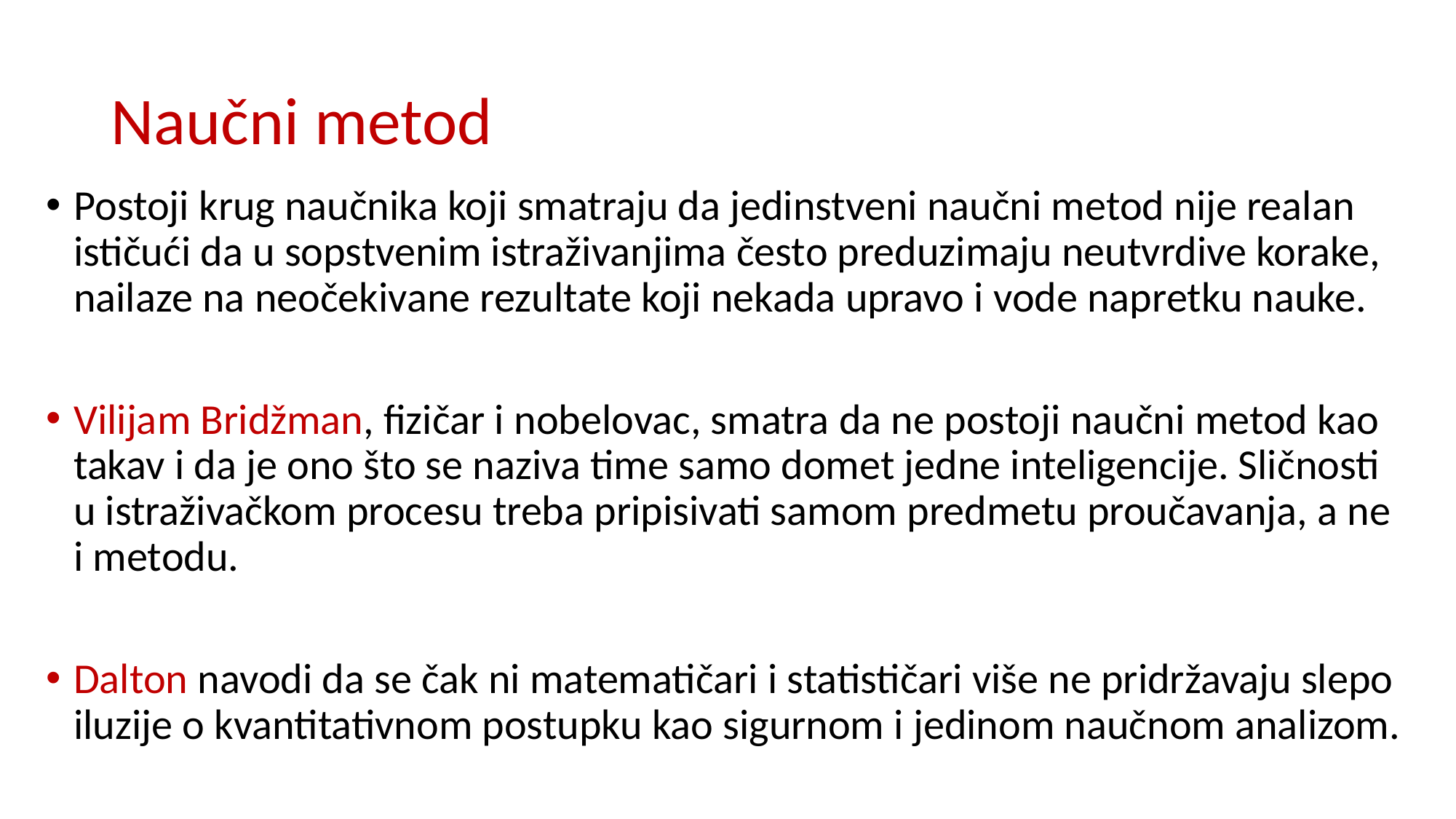

# Naučni metod
Postoji krug naučnika koji smatraju da jedinstveni naučni metod nije realan ističući da u sopstvenim istraživanjima često preduzimaju neutvrdive korake, nailaze na neočekivane rezultate koji nekada upravo i vode napretku nauke.

Vilijam Bridžman, fizičar i nobelovac, smatra da ne postoji naučni metod kao takav i da je ono što se naziva time samo domet jedne inteligencije. Sličnosti u istraživačkom procesu treba pripisivati samom predmetu proučavanja, a ne i metodu.

Dalton navodi da se čak ni matematičari i statističari više ne pridržavaju slepo iluzije o kvantitativnom postupku kao sigurnom i jedinom naučnom analizom.